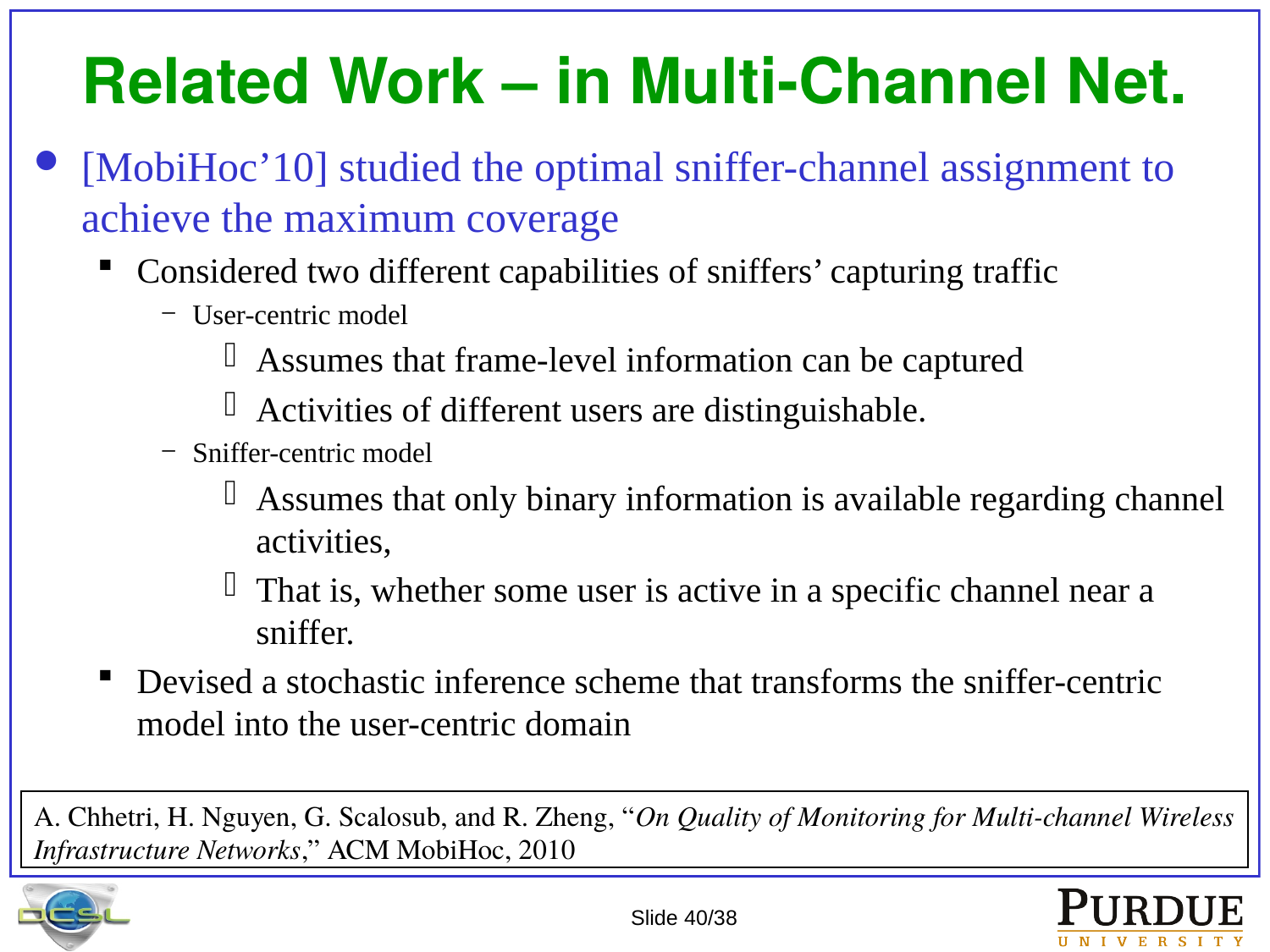

# Related Work – in Multi-Channel Net.
[MobiHoc’10] studied the optimal sniffer-channel assignment to achieve the maximum coverage
Considered two different capabilities of sniffers’ capturing traffic
User-centric model
Assumes that frame-level information can be captured
Activities of different users are distinguishable.
Sniffer-centric model
Assumes that only binary information is available regarding channel activities,
That is, whether some user is active in a specific channel near a sniffer.
Devised a stochastic inference scheme that transforms the sniffer-centric model into the user-centric domain
A. Chhetri, H. Nguyen, G. Scalosub, and R. Zheng, “On Quality of Monitoring for Multi-channel Wireless Infrastructure Networks,” ACM MobiHoc, 2010